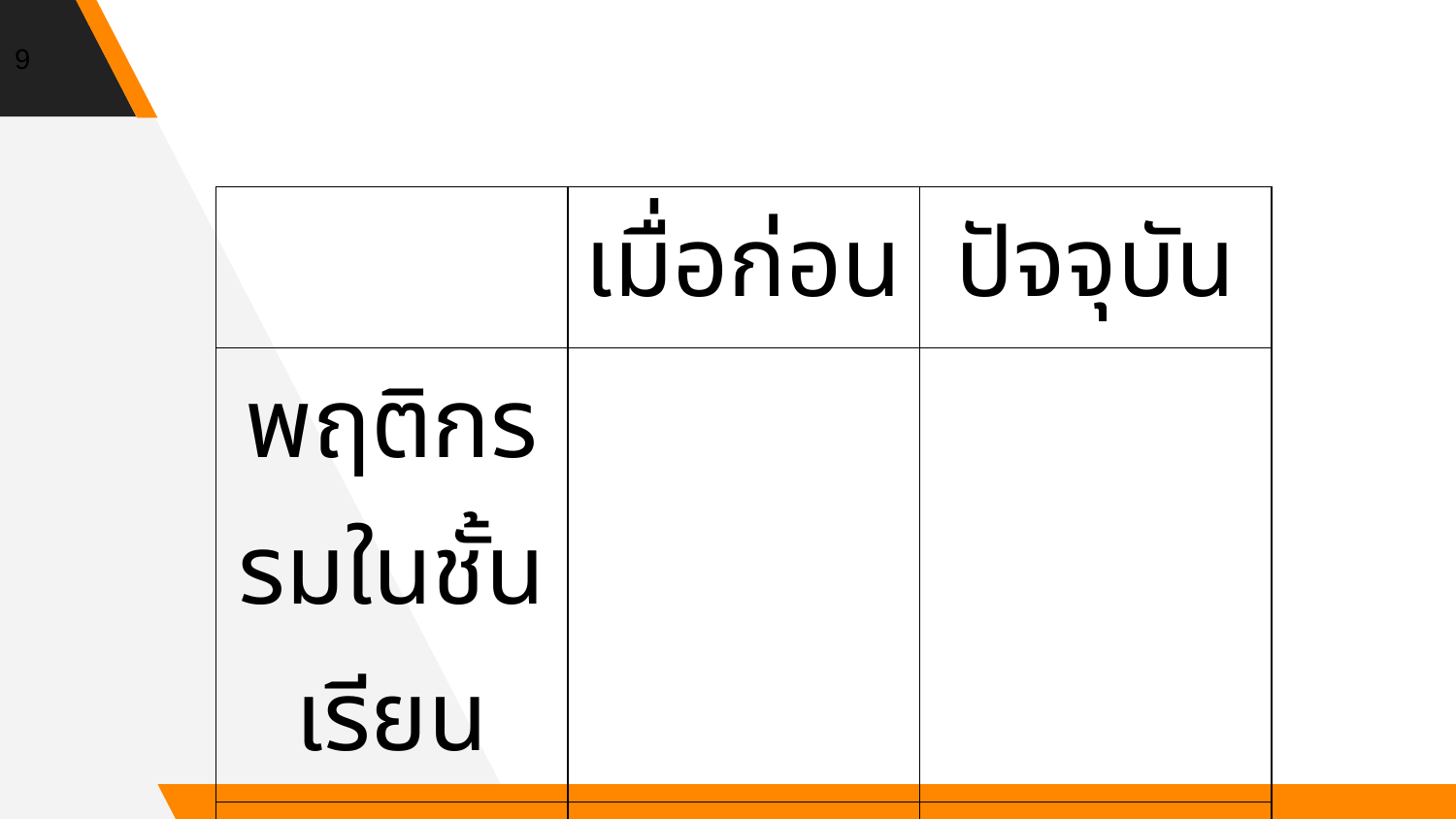

9
|  | เมื่อก่อน | ปัจจุบัน |
| --- | --- | --- |
| พฤติกรรมในชั้นเรียน |  |  |
| ค่านิยม |  |  |